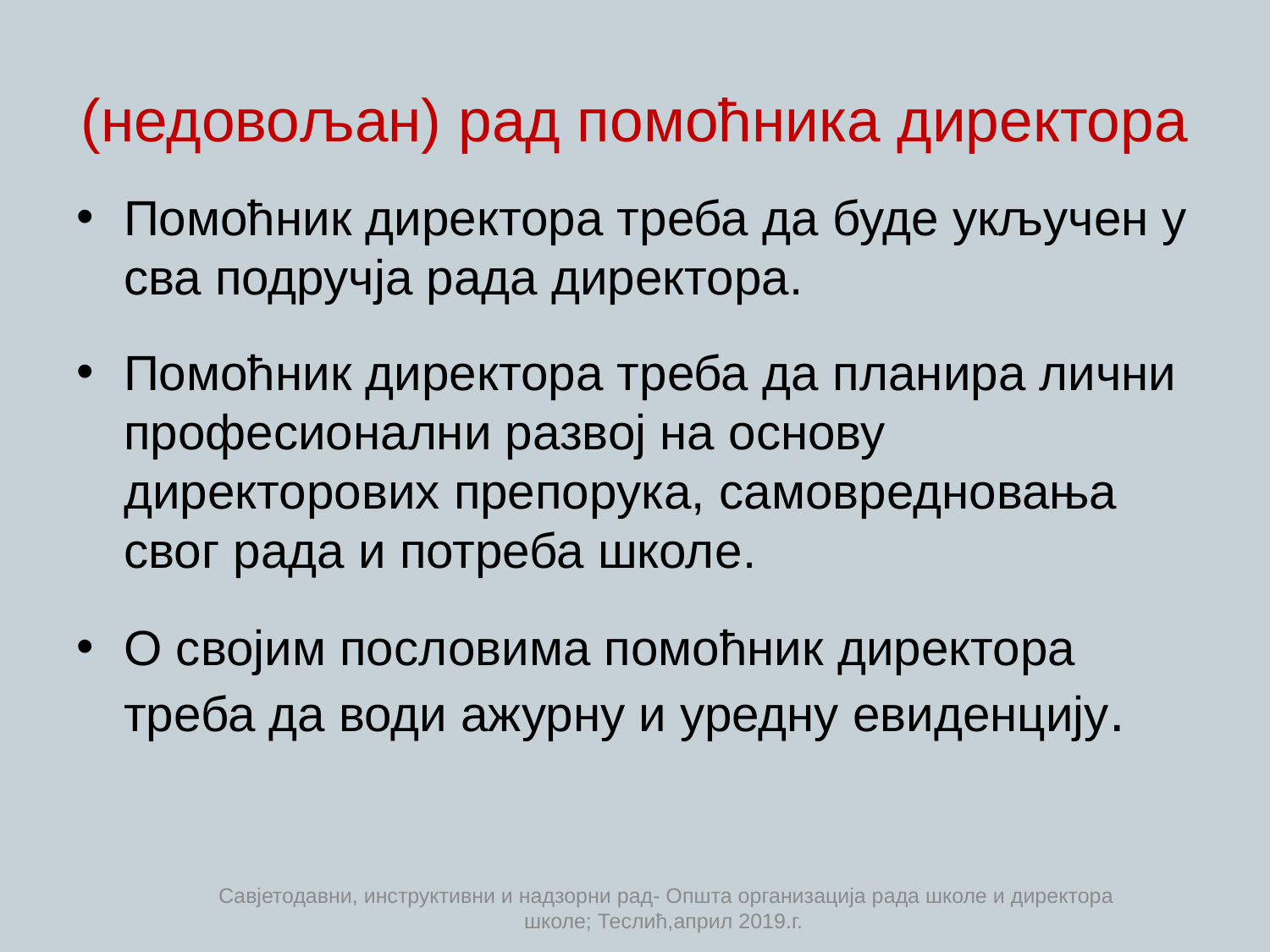

# (недовољан) рад помоћника директора
Помоћник директора треба да буде укључен у сва подручја рада директора.

Помоћник директора треба да планира лични професионални развој на основу директорових препорука, самовредновања свог рада и потреба школе.

О својим пословима помоћник директора треба да води ажурну и уредну евиденцију.

Савјетодавни, инструктивни и надзорни рад- Општа организација рада школе и директора школе; Теслић,април 2019.г.